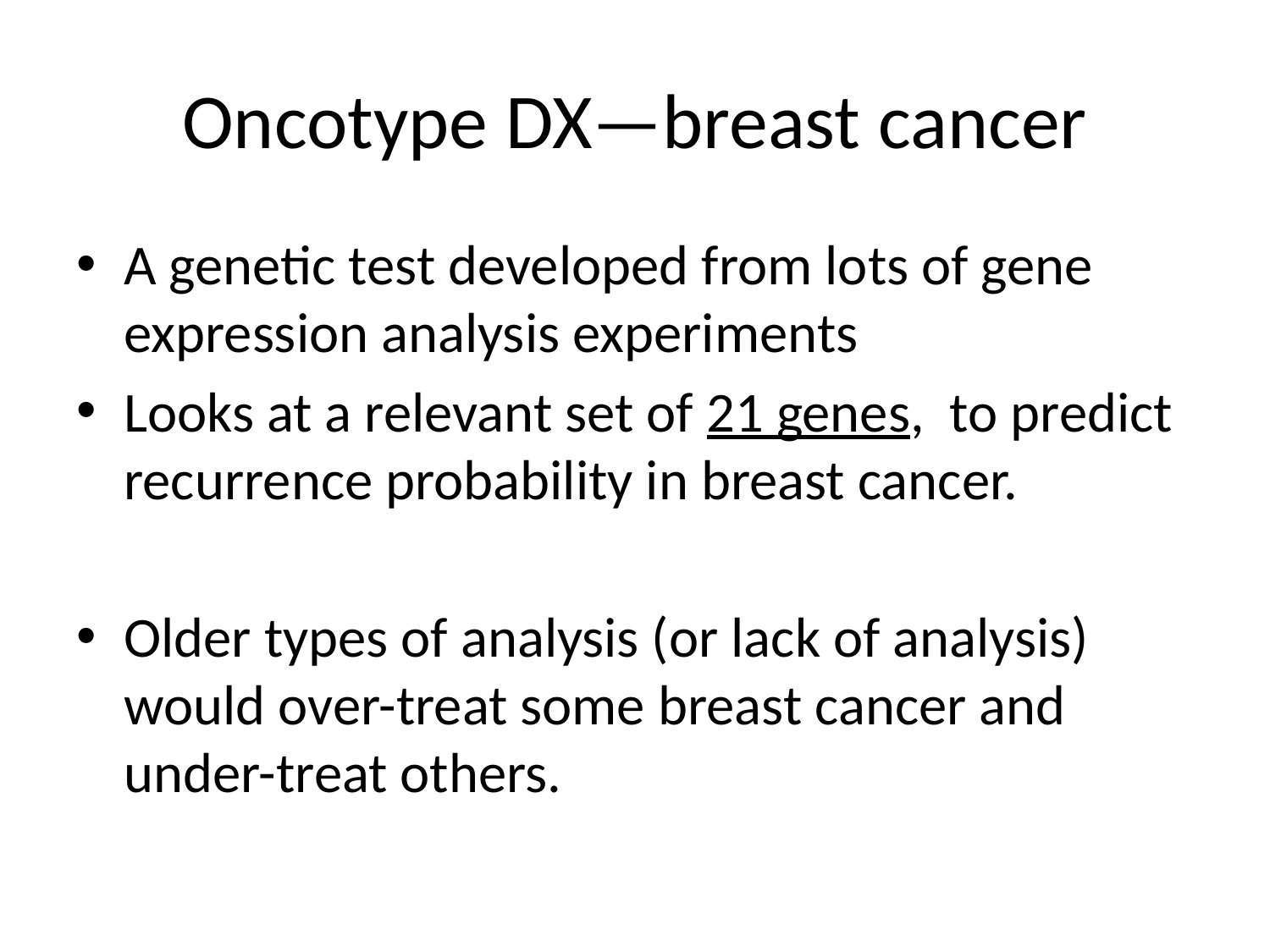

# Oncotype DX—breast cancer
A genetic test developed from lots of gene expression analysis experiments
Looks at a relevant set of 21 genes,  to predict recurrence probability in breast cancer.

Older types of analysis (or lack of analysis)  would over-treat some breast cancer and under-treat others.